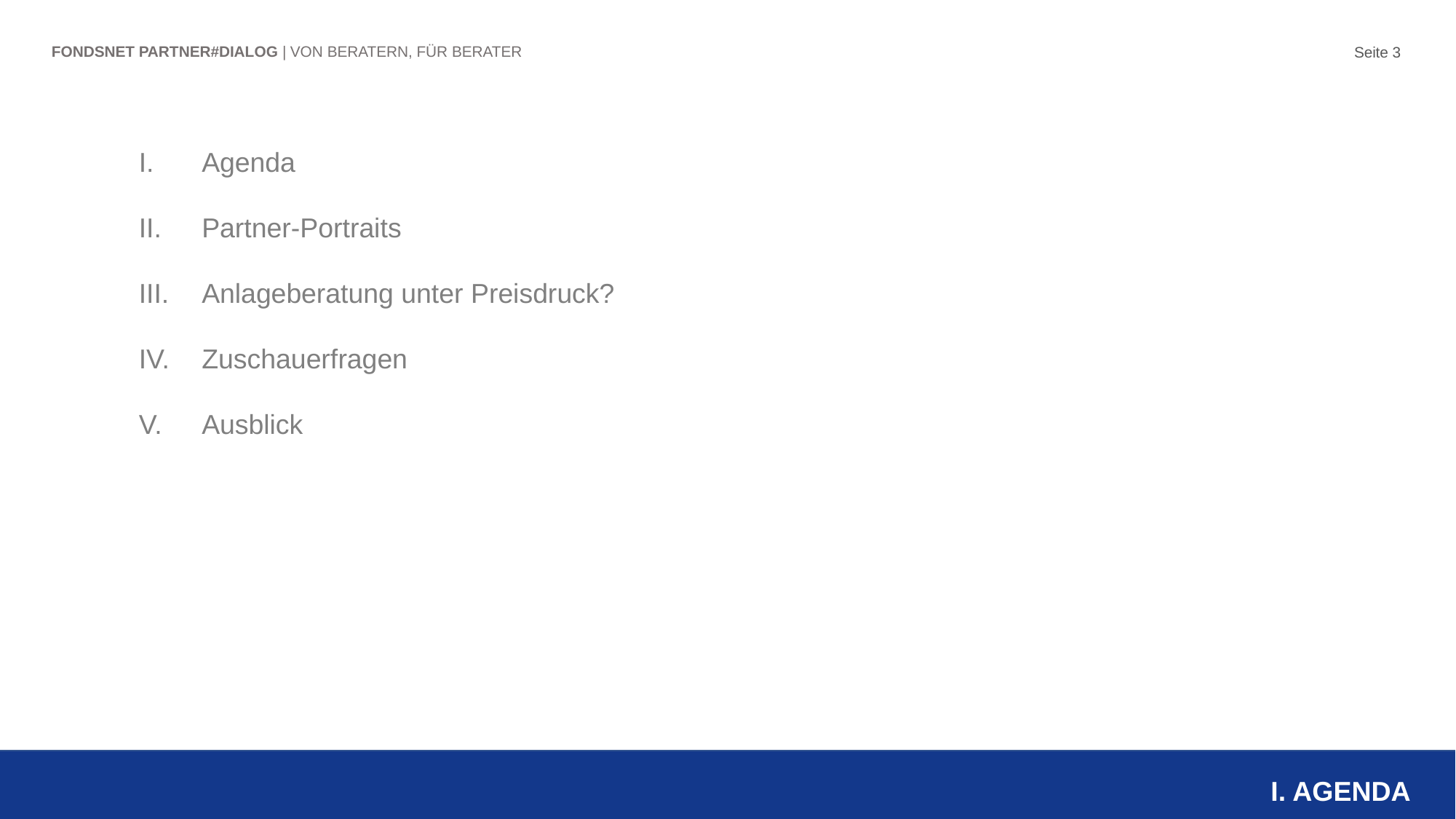

Seite 3

FONDSNET PARTNER#DIALOG | VON BERATERN, FÜR BERATER
  Agenda

  Partner-Portraits

  Anlageberatung unter Preisdruck?

  Zuschauerfragen

  Ausblick

I. AGENDA